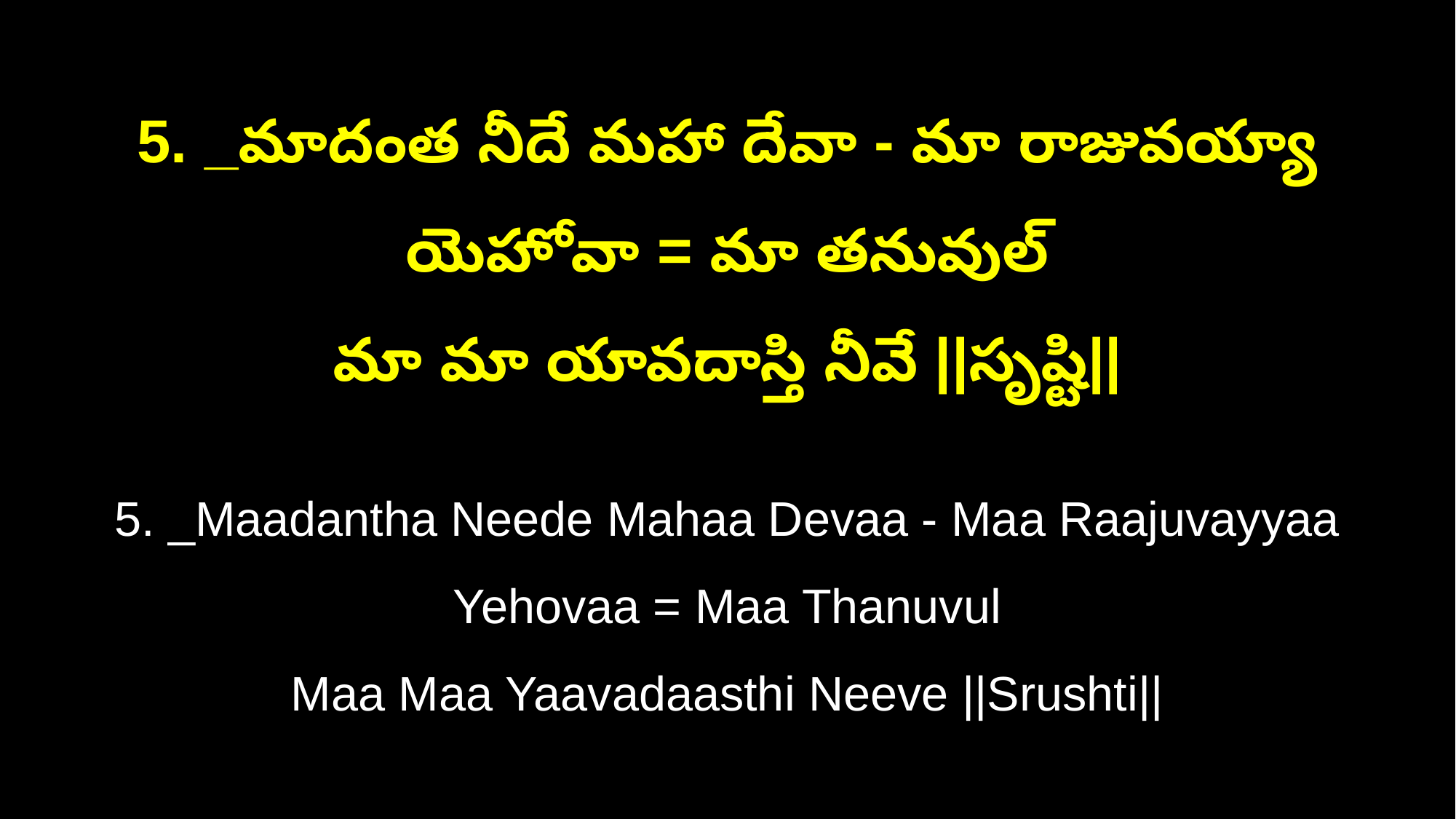

5. _మాదంత నీదే మహా దేవా - మా రాజువయ్యా యెహోవా = మా తనువుల్‌
మా మా యావదాస్తి నీవే ||సృష్టి||
5. _Maadantha Neede Mahaa Devaa - Maa Raajuvayyaa Yehovaa = Maa Thanuvul
Maa Maa Yaavadaasthi Neeve ||Srushti||